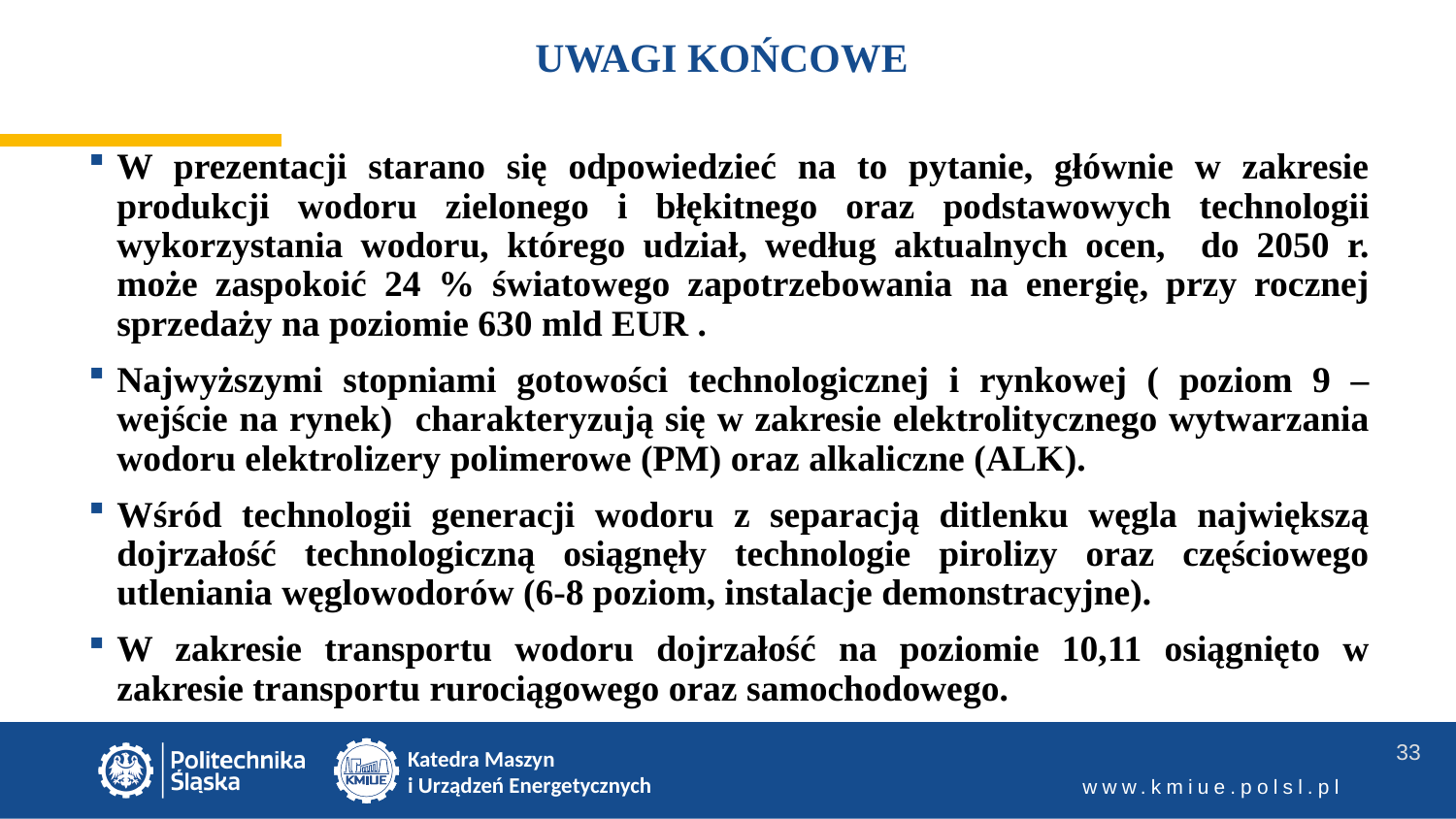

# UWAGI KOŃCOWE
W prezentacji starano się odpowiedzieć na to pytanie, głównie w zakresie produkcji wodoru zielonego i błękitnego oraz podstawowych technologii wykorzystania wodoru, którego udział, według aktualnych ocen,  do 2050 r. może zaspokoić 24 % światowego zapotrzebowania na energię, przy rocznej sprzedaży na poziomie 630 mld EUR .
Najwyższymi stopniami gotowości technologicznej i rynkowej ( poziom 9 – wejście na rynek)  charakteryzują się w zakresie elektrolitycznego wytwarzania wodoru elektrolizery polimerowe (PM) oraz alkaliczne (ALK).
Wśród technologii generacji wodoru z separacją ditlenku węgla największą dojrzałość technologiczną osiągnęły technologie pirolizy oraz częściowego utleniania węglowodorów (6-8 poziom, instalacje demonstracyjne).
W zakresie transportu wodoru dojrzałość na poziomie 10,11 osiągnięto w zakresie transportu rurociągowego oraz samochodowego.